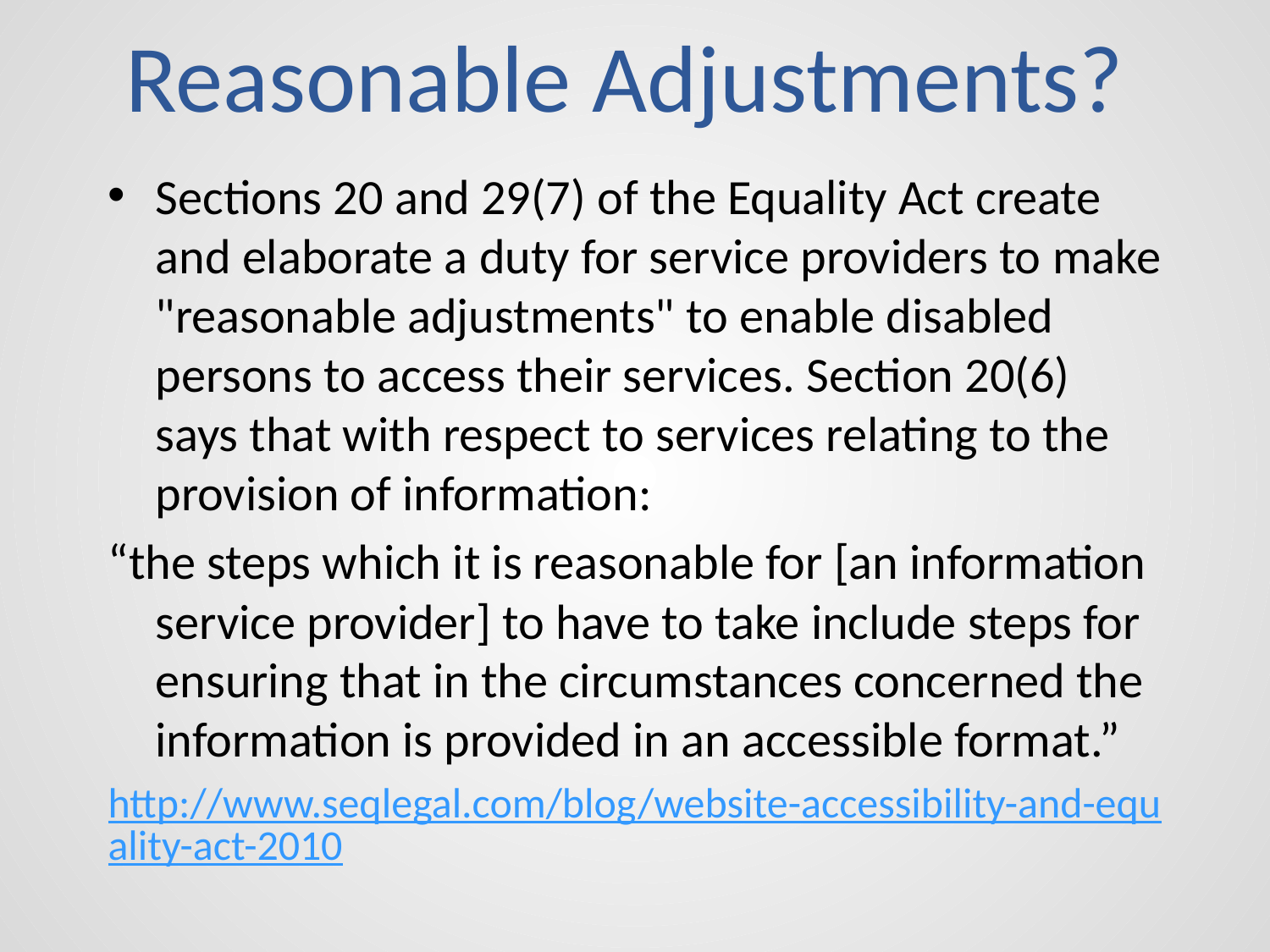

# Reasonable Adjustments?
Sections 20 and 29(7) of the Equality Act create and elaborate a duty for service providers to make "reasonable adjustments" to enable disabled persons to access their services. Section 20(6) says that with respect to services relating to the provision of information:
“the steps which it is reasonable for [an information service provider] to have to take include steps for ensuring that in the circumstances concerned the information is provided in an accessible format.”
http://www.seqlegal.com/blog/website-accessibility-and-equality-act-2010